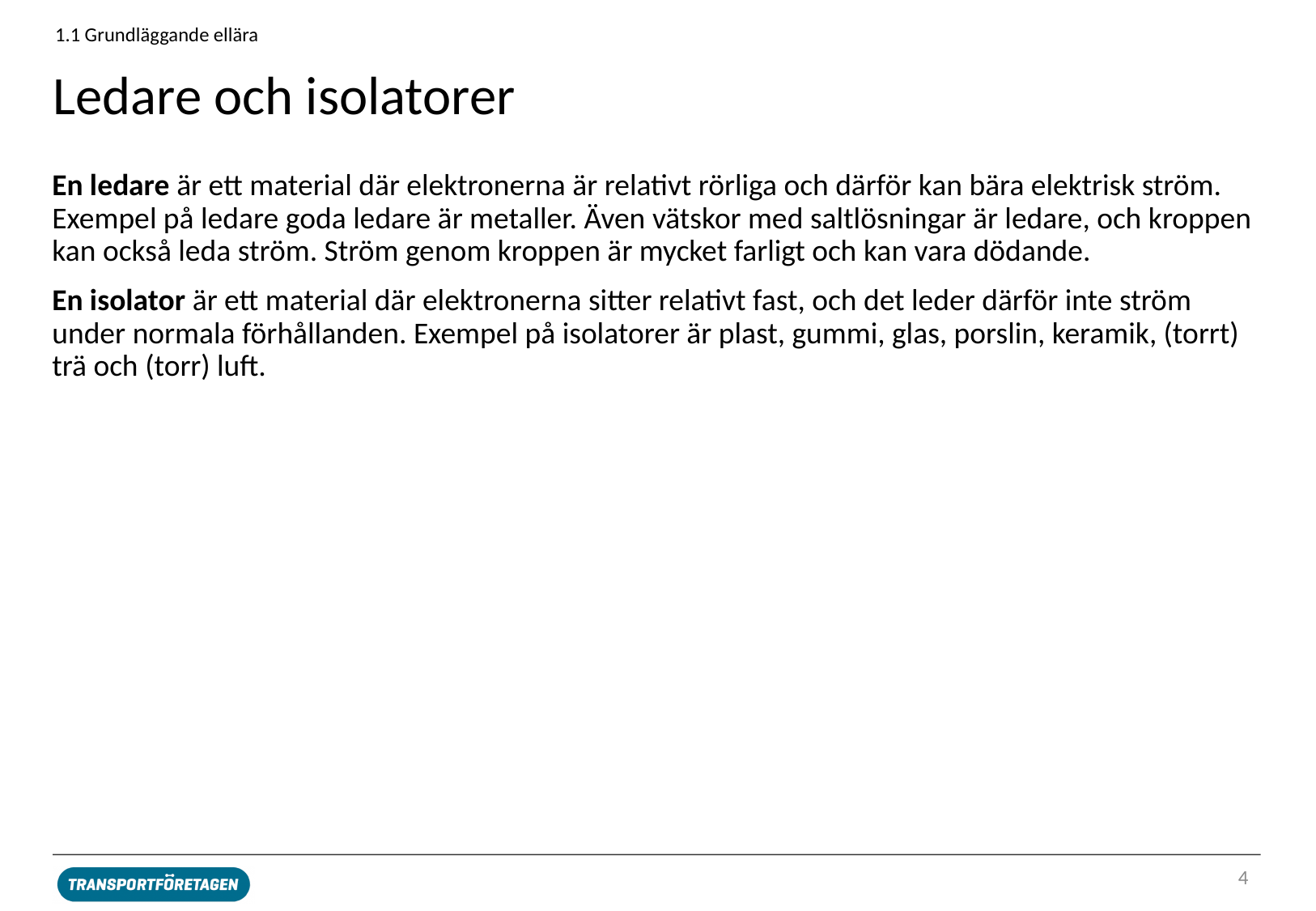

1.1 Grundläggande ellära
# Ledare och isolatorer
En ledare är ett material där elektronerna är relativt rörliga och därför kan bära elektrisk ström. Exempel på ledare goda ledare är metaller. Även vätskor med saltlösningar är ledare, och kroppen kan också leda ström. Ström genom kroppen är mycket farligt och kan vara dödande.
En isolator är ett material där elektronerna sitter relativt fast, och det leder därför inte ström under normala förhållanden. Exempel på isolatorer är plast, gummi, glas, porslin, keramik, (torrt) trä och (torr) luft.

4